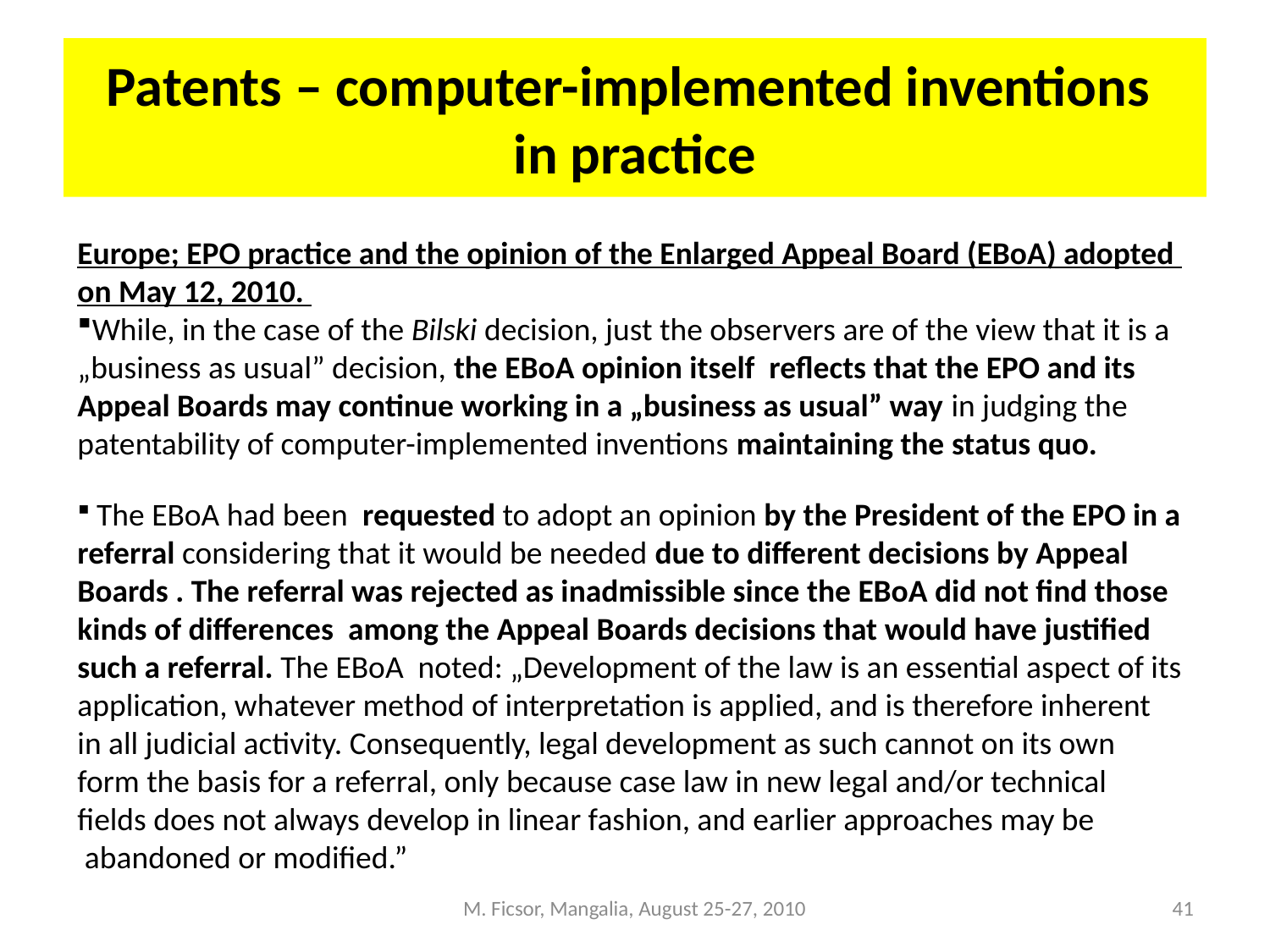

# Patents – computer-implemented inventions in practice
Europe; EPO practice and the opinion of the Enlarged Appeal Board (EBoA) adopted  on May 12, 2010.
While, in the case of the Bilski decision, just the observers are of the view that it is a „business as usual” decision, the EBoA opinion itself  reflects that the EPO and its Appeal Boards may continue working in a „business as usual” way in judging the patentability of computer-implemented inventions maintaining the status quo.

 The EBoA had been  requested to adopt an opinion by the President of the EPO in a referral considering that it would be needed due to different decisions by Appeal Boards . The referral was rejected as inadmissible since the EBoA did not find those kinds of differences  among the Appeal Boards decisions that would have justified such a referral. The EBoA  noted: „Development of the law is an essential aspect of its application, whatever method of interpretation is applied, and is therefore inherent in all judicial activity. Consequently, legal development as such cannot on its own form the basis for a referral, only because case law in new legal and/or technical fields does not always develop in linear fashion, and earlier approaches may be  abandoned or modified.”
M. Ficsor, Mangalia, August 25-27, 2010
41